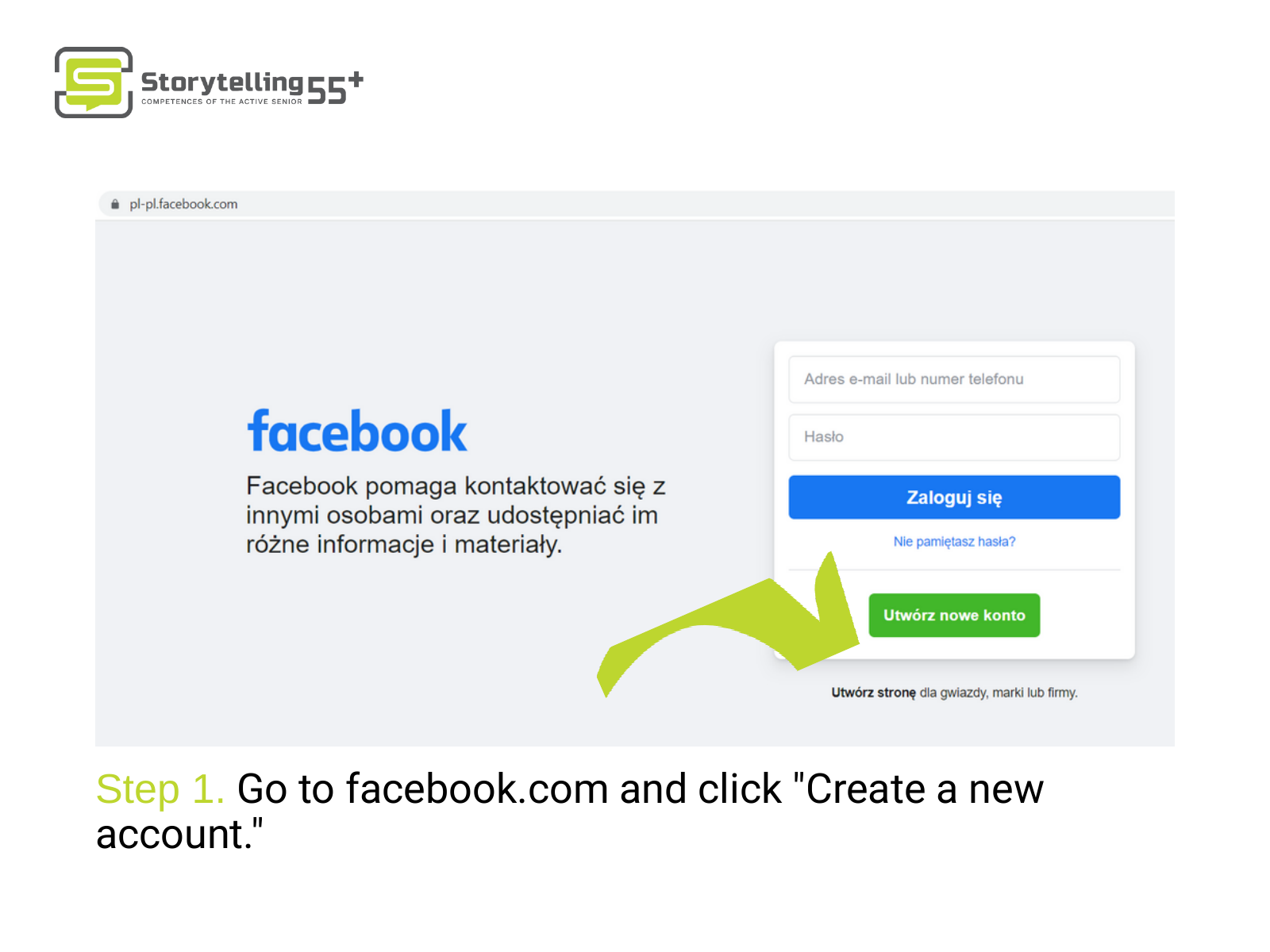

Step 1. Go to facebook.com and click "Create a new account."